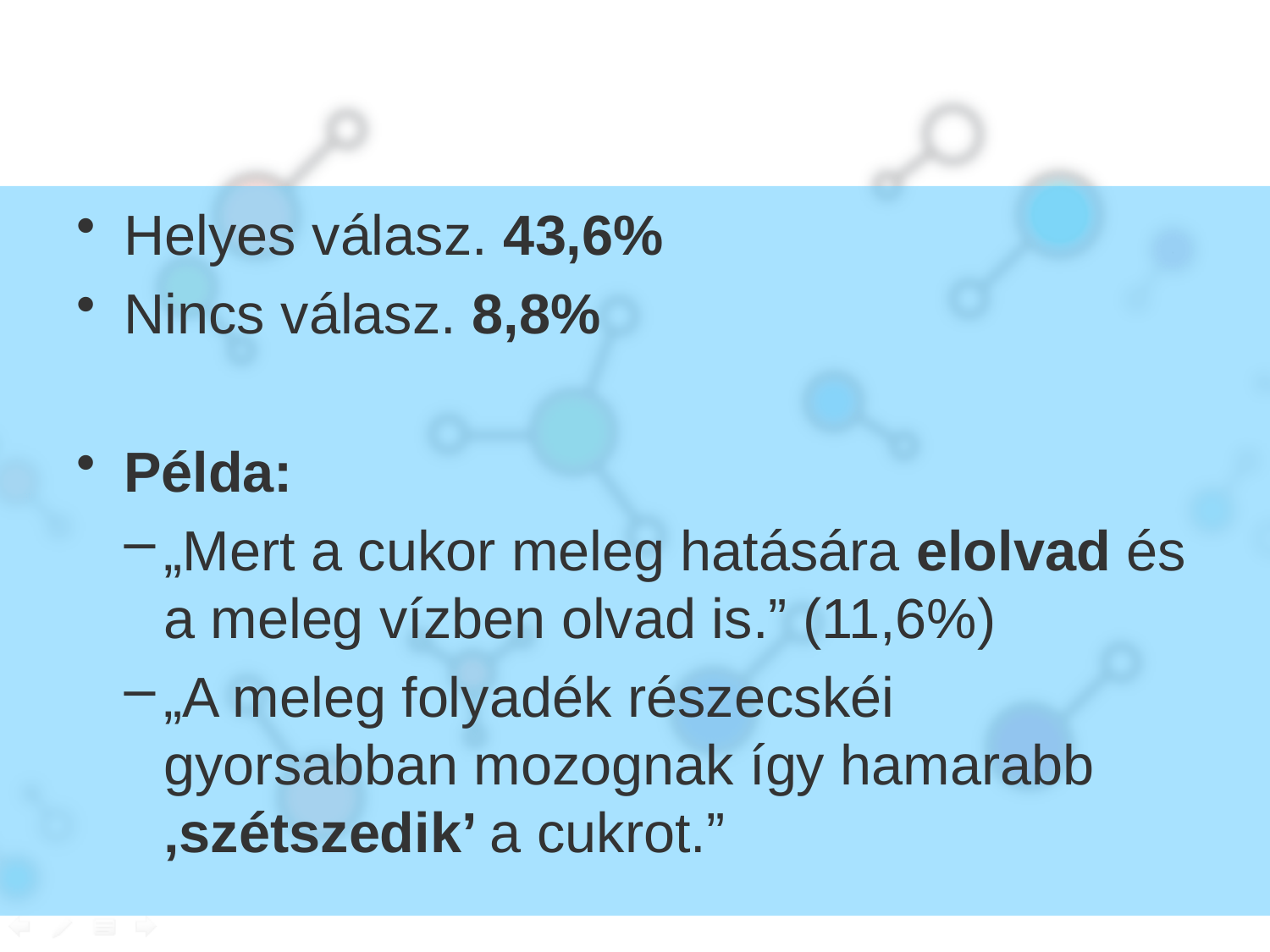

Helyes válasz. 43,6%
Nincs válasz. 8,8%

Példa:
„Mert a cukor meleg hatására elolvad és a meleg vízben olvad is.” (11,6%)
„A meleg folyadék részecskéi gyorsabban mozognak így hamarabb ‚szétszedik’ a cukrot.”